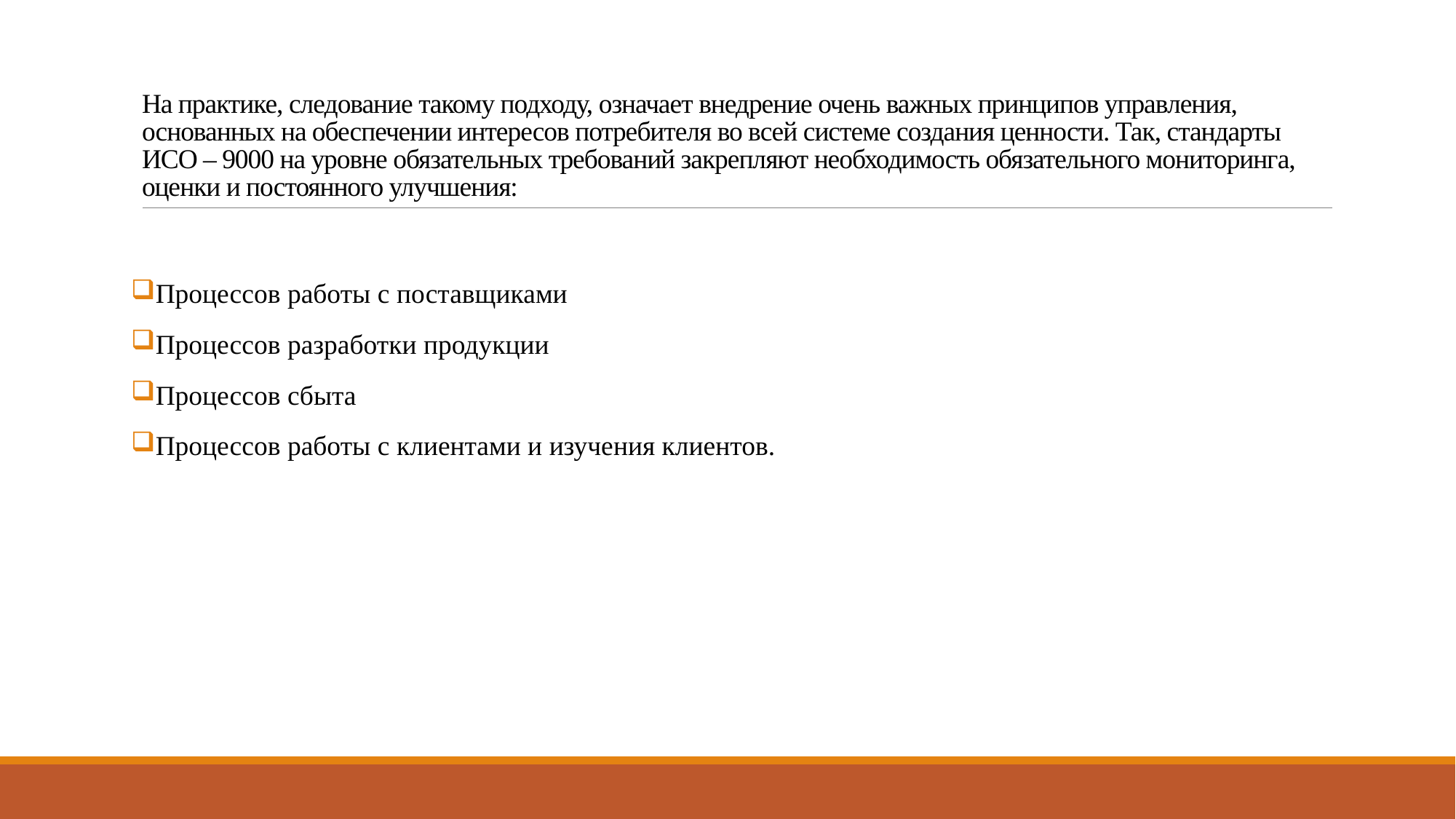

# На практике, следование такому подходу, означает внедрение очень важных принципов управления, основанных на обеспечении интересов потребителя во всей системе создания ценности. Так, стандарты ИСО – 9000 на уровне обязательных требований закрепляют необходимость обязательного мониторинга, оценки и постоянного улучшения:

Процессов работы с поставщиками
Процессов разработки продукции
Процессов сбыта
Процессов работы с клиентами и изучения клиентов.